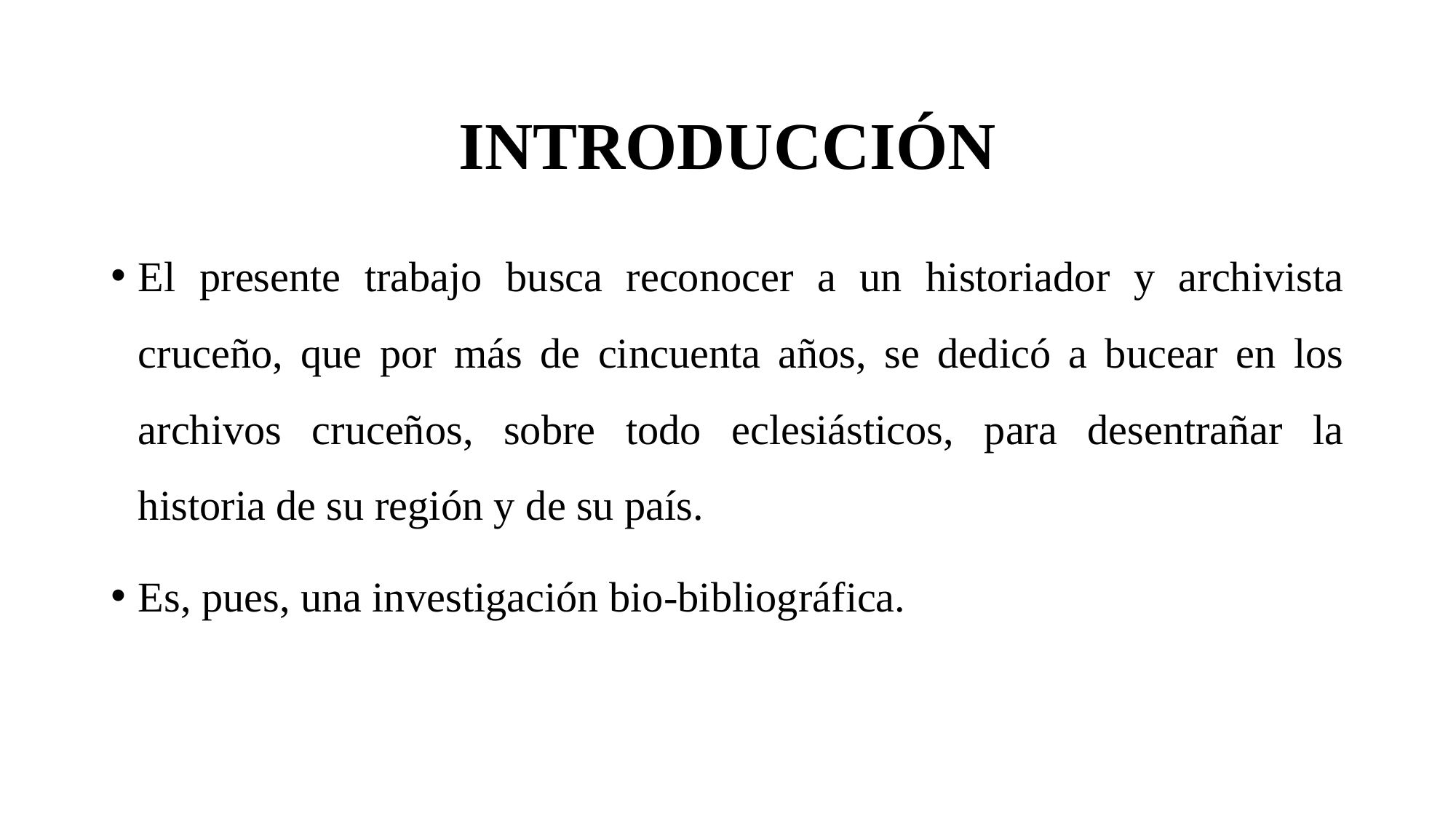

# INTRODUCCIÓN
El presente trabajo busca reconocer a un historiador y archivista cruceño, que por más de cincuenta años, se dedicó a bucear en los archivos cruceños, sobre todo eclesiásticos, para desentrañar la historia de su región y de su país.
Es, pues, una investigación bio-bibliográfica.